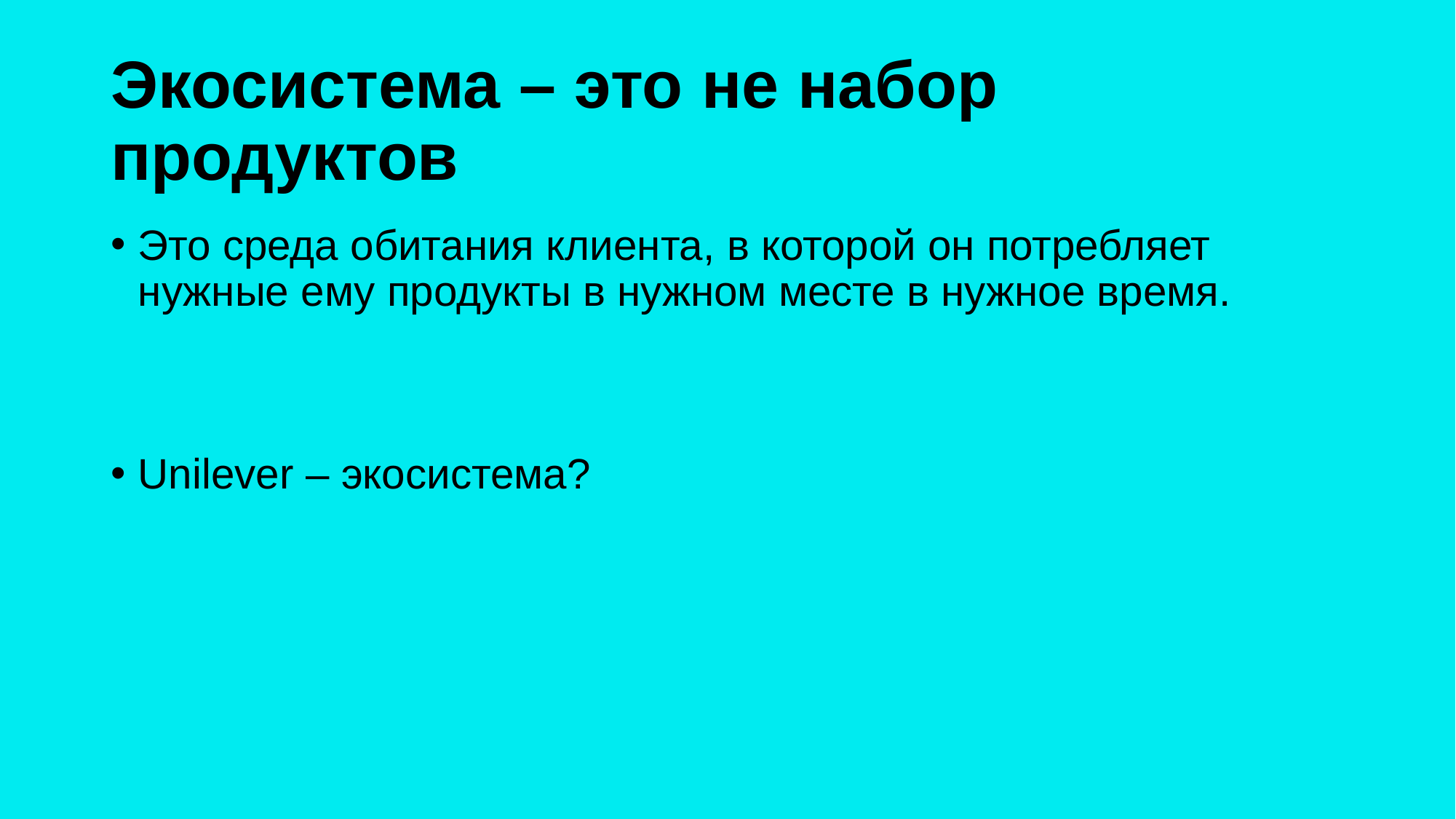

# Экосистема – это не набор продуктов
Это среда обитания клиента, в которой он потребляет нужные ему продукты в нужном месте в нужное время.

Unilever – экосистема?